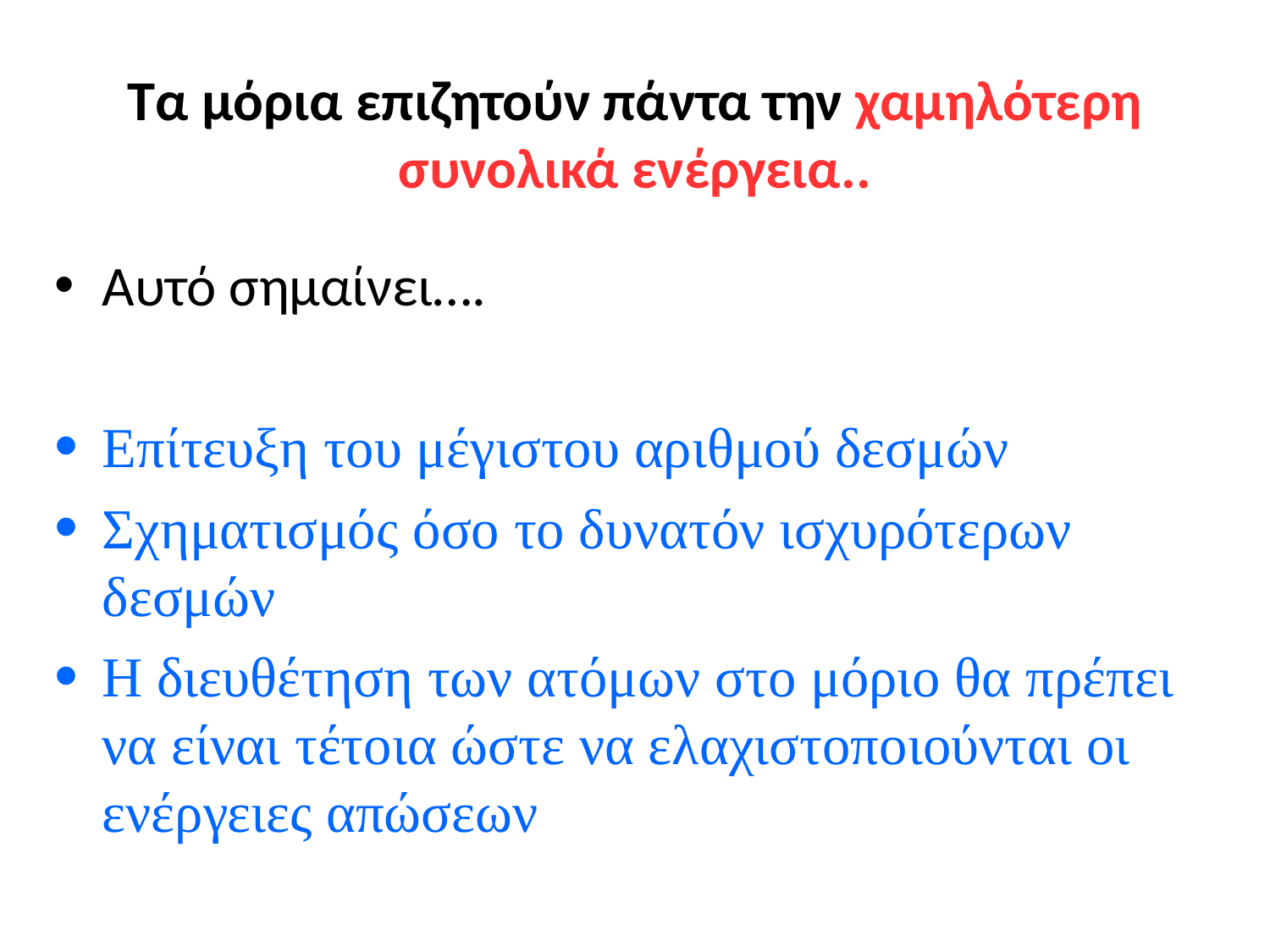

Tα μόρια επιζητούν πάντα την χαμηλότερη συνολικά ενέργεια..
Αυτό σημαίνει….

Επίτευξη του μέγιστου αριθμού δεσμών
Σχηματισμός όσο το δυνατόν ισχυρότερων δεσμών
Η διευθέτηση των ατόμων στο μόριο θα πρέπει να είναι τέτοια ώστε να ελαχιστοποιούνται οι ενέργειες απώσεων